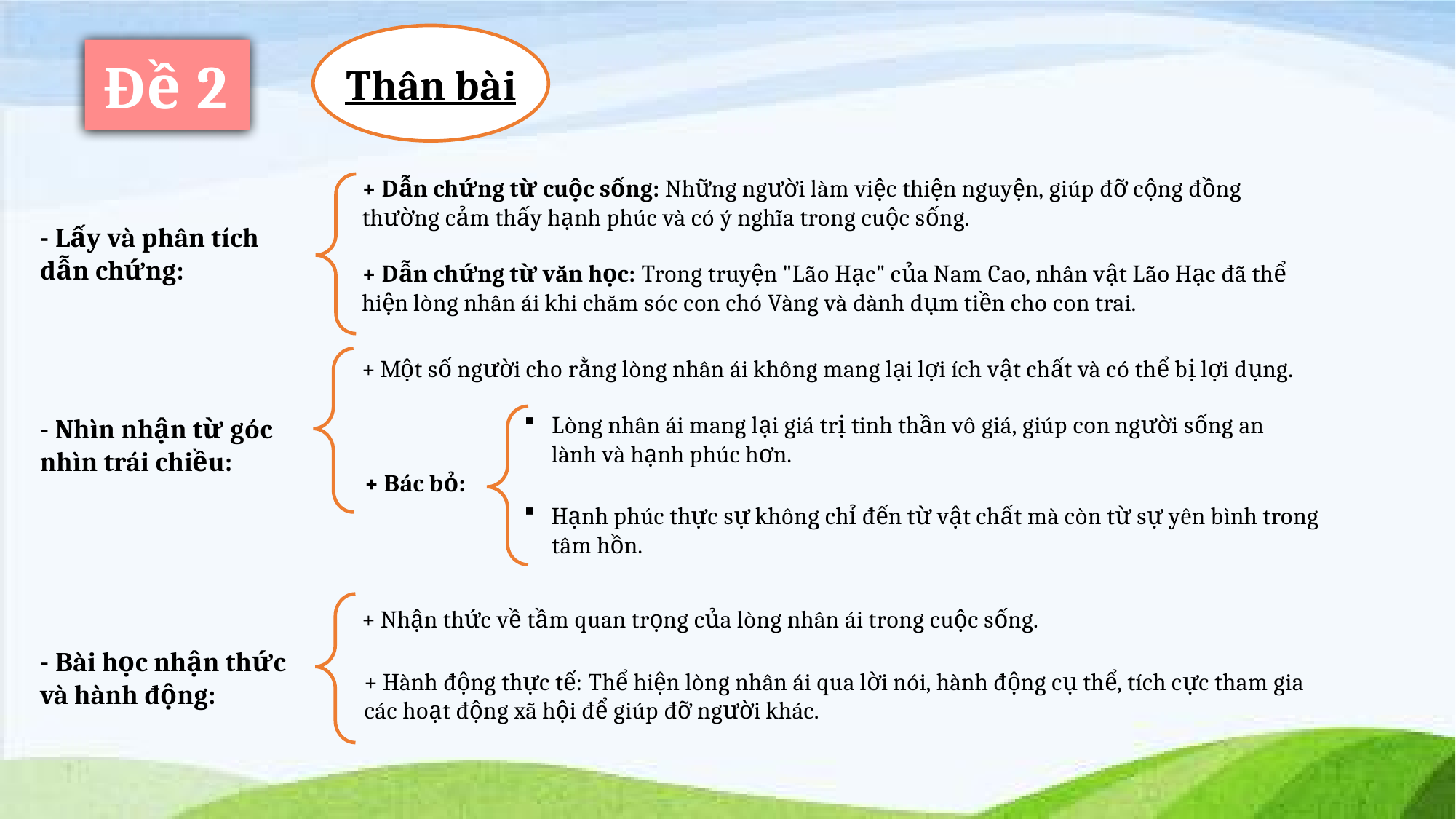

Thân bài
Đề 2

+ Dẫn chứng từ cuộc sống: Những người làm việc thiện nguyện, giúp đỡ cộng đồng thường cảm thấy hạnh phúc và có ý nghĩa trong cuộc sống.

- Lấy và phân tích dẫn chứng:
+ Dẫn chứng từ văn học: Trong truyện "Lão Hạc" của Nam Cao, nhân vật Lão Hạc đã thể hiện lòng nhân ái khi chăm sóc con chó Vàng và dành dụm tiền cho con trai.
+ Một số người cho rằng lòng nhân ái không mang lại lợi ích vật chất và có thể bị lợi dụng.

Lòng nhân ái mang lại giá trị tinh thần vô giá, giúp con người sống an lành và hạnh phúc hơn.
- Nhìn nhận từ góc nhìn trái chiều:

+ Bác bỏ:
Hạnh phúc thực sự không chỉ đến từ vật chất mà còn từ sự yên bình trong tâm hồn.

+ Nhận thức về tầm quan trọng của lòng nhân ái trong cuộc sống.
- Bài học nhận thức và hành động:
+ Hành động thực tế: Thể hiện lòng nhân ái qua lời nói, hành động cụ thể, tích cực tham gia các hoạt động xã hội để giúp đỡ người khác.